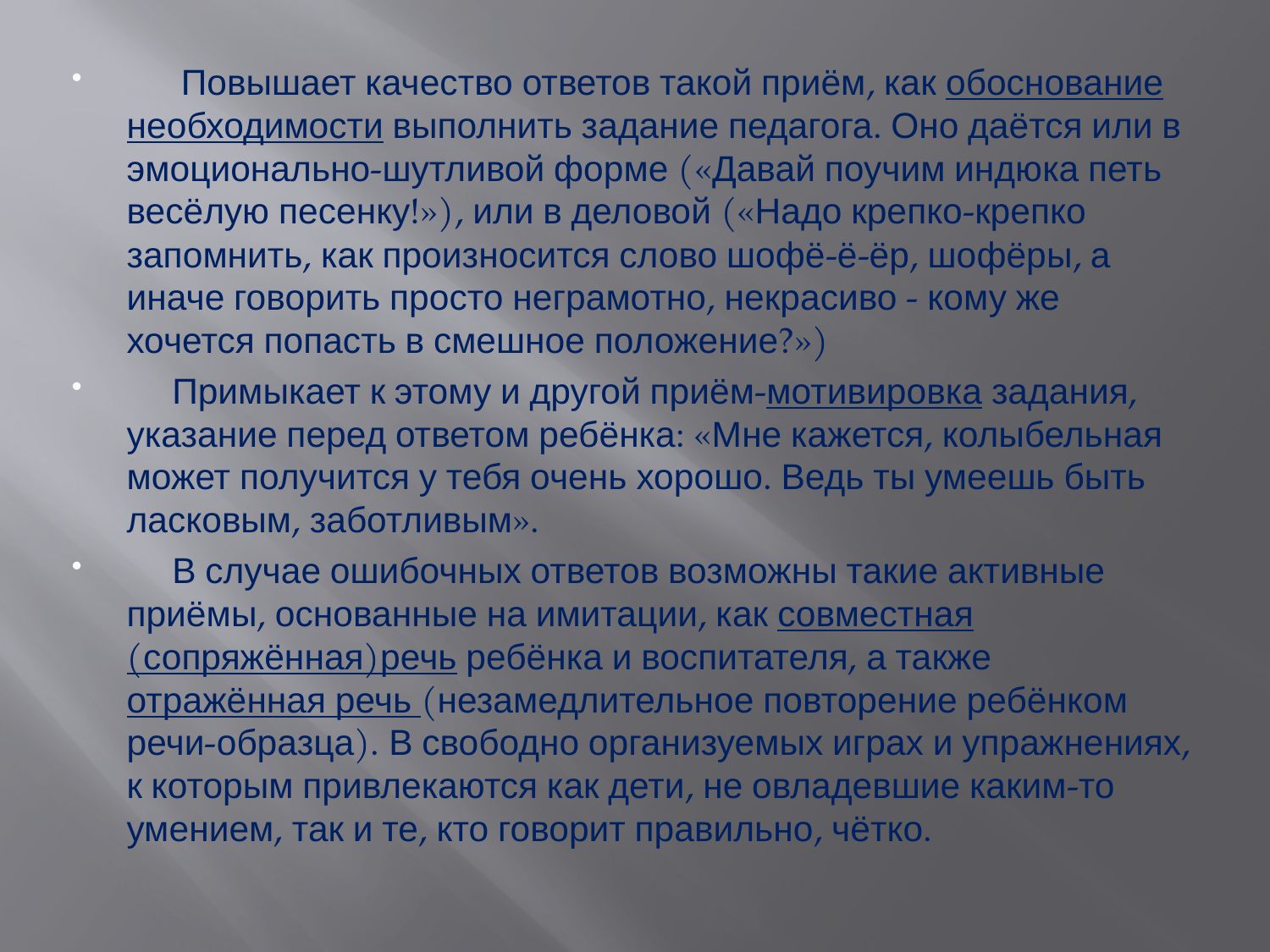

Повышает качество ответов такой приём, как обоснование необходимости выполнить задание педагога. Оно даётся или в эмоционально-шутливой форме («Давай поучим индюка петь весёлую песенку!»), или в деловой («Надо крепко-крепко запомнить, как произносится слово шофё-ё-ёр, шофёры, а иначе говорить просто неграмотно, некрасиво - кому же хочется попасть в смешное положение?»)
     Примыкает к этому и другой приём-мотивировка задания, указание перед ответом ребёнка: «Мне кажется, колыбельная может получится у тебя очень хорошо. Ведь ты умеешь быть ласковым, заботливым».
     В случае ошибочных ответов возможны такие активные приёмы, основанные на имитации, как совместная (сопряжённая)речь ребёнка и воспитателя, а также отражённая речь (незамедлительное повторение ребёнком речи-образца). В свободно организуемых играх и упражнениях, к которым привлекаются как дети, не овладевшие каким-то умением, так и те, кто говорит правильно, чётко.